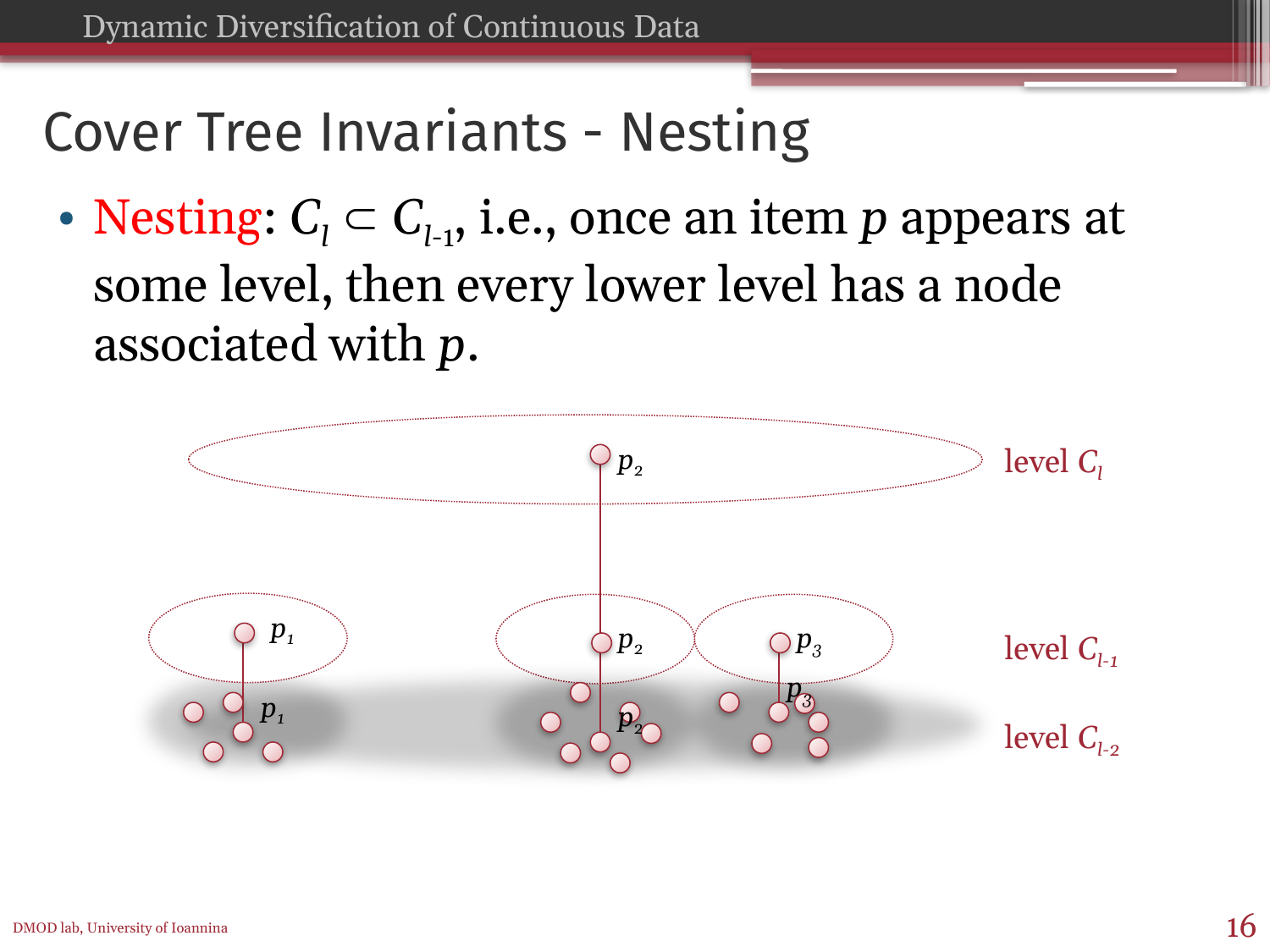

# Cover Tree Invariants - Nesting
Nesting: Cl ⊂ Cl-1, i.e., once an item p appears at some level, then every lower level has a node associated with p.

p2
level Cl
p1
p2
p3
level Cl-1
p3
p1
p2
level Cl-2
16
DMOD lab, University of Ioannina